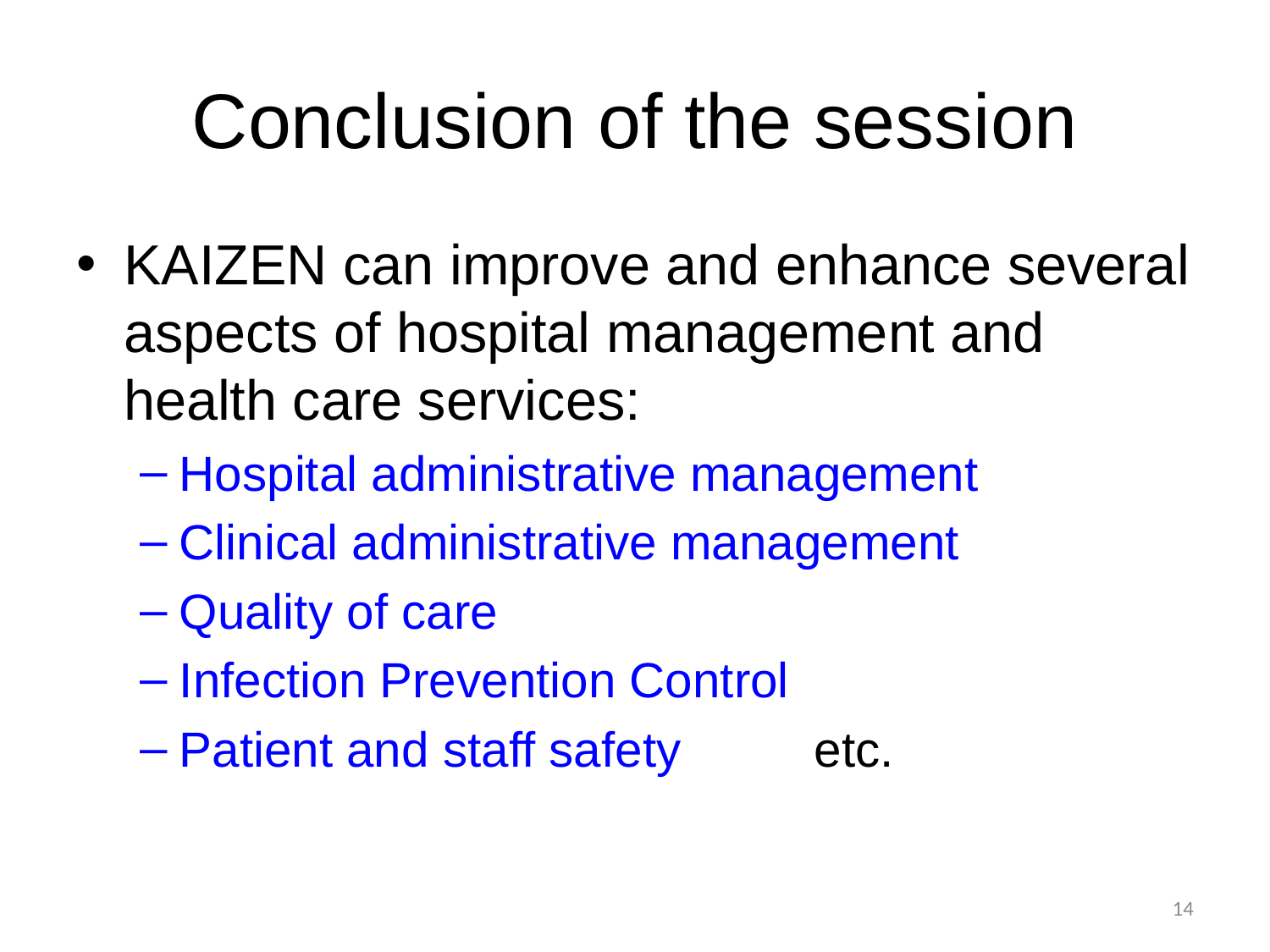

# Conclusion of the session
KAIZEN can improve and enhance several aspects of hospital management and health care services:
Hospital administrative management
Clinical administrative management
Quality of care
Infection Prevention Control
Patient and staff safety		etc.
14